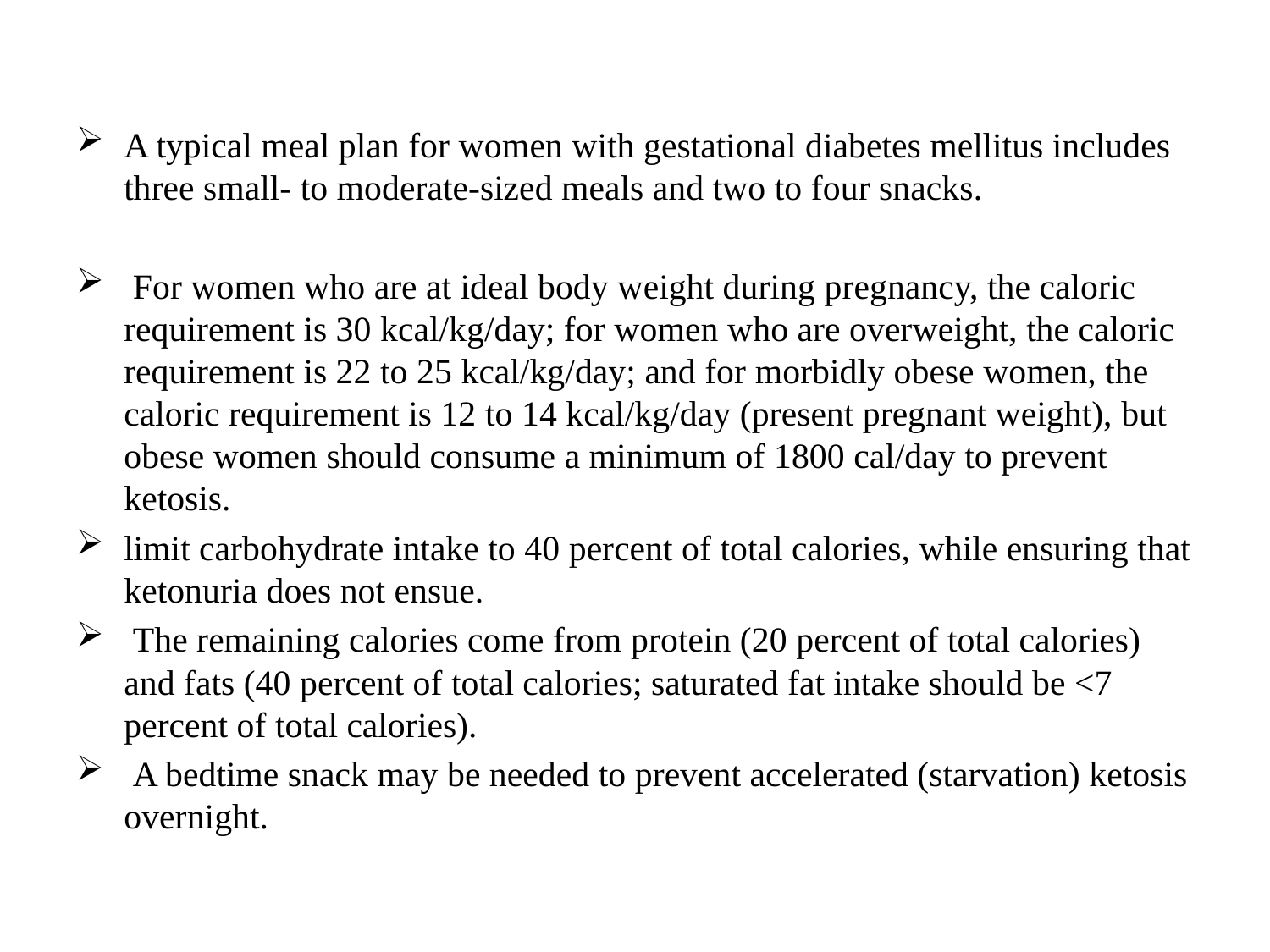

#
A typical meal plan for women with gestational diabetes mellitus includes three small- to moderate-sized meals and two to four snacks.

 For women who are at ideal body weight during pregnancy, the caloric requirement is 30 kcal/kg/day; for women who are overweight, the caloric requirement is 22 to 25 kcal/kg/day; and for morbidly obese women, the caloric requirement is 12 to 14 kcal/kg/day (present pregnant weight), but obese women should consume a minimum of 1800 cal/day to prevent ketosis.
limit carbohydrate intake to 40 percent of total calories, while ensuring that ketonuria does not ensue.
 The remaining calories come from protein (20 percent of total calories) and fats (40 percent of total calories; saturated fat intake should be <7 percent of total calories).
 A bedtime snack may be needed to prevent accelerated (starvation) ketosis overnight.